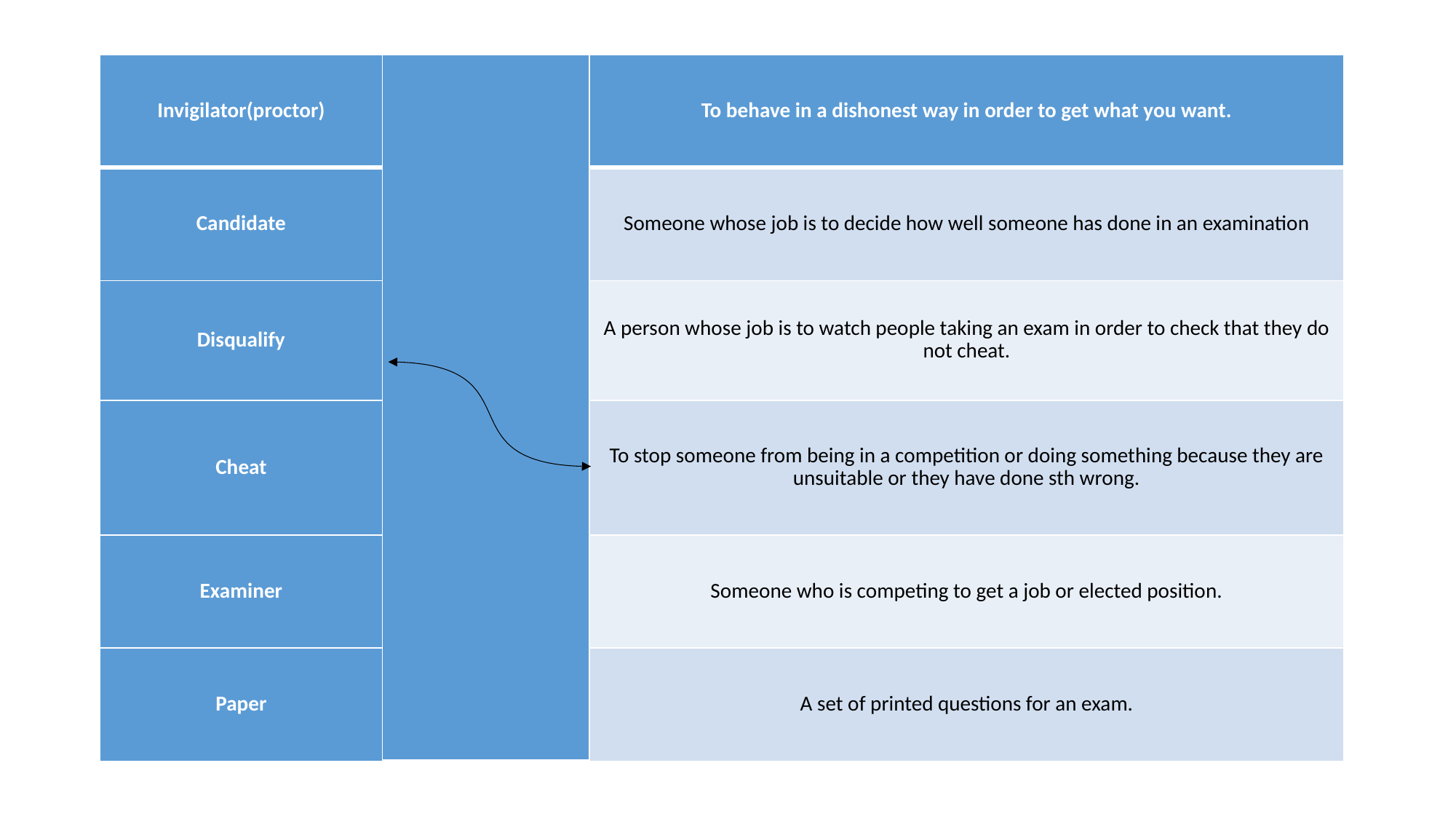

#
| Invigilator(proctor) |  | To behave in a dishonest way in order to get what you want. |
| --- | --- | --- |
| Candidate |  | Someone whose job is to decide how well someone has done in an examination |
| Disqualify |  | A person whose job is to watch people taking an exam in order to check that they do not cheat. |
| Cheat |  | To stop someone from being in a competition or doing something because they are unsuitable or they have done sth wrong. |
| Examiner |  | Someone who is competing to get a job or elected position. |
| Paper |  | A set of printed questions for an exam. |